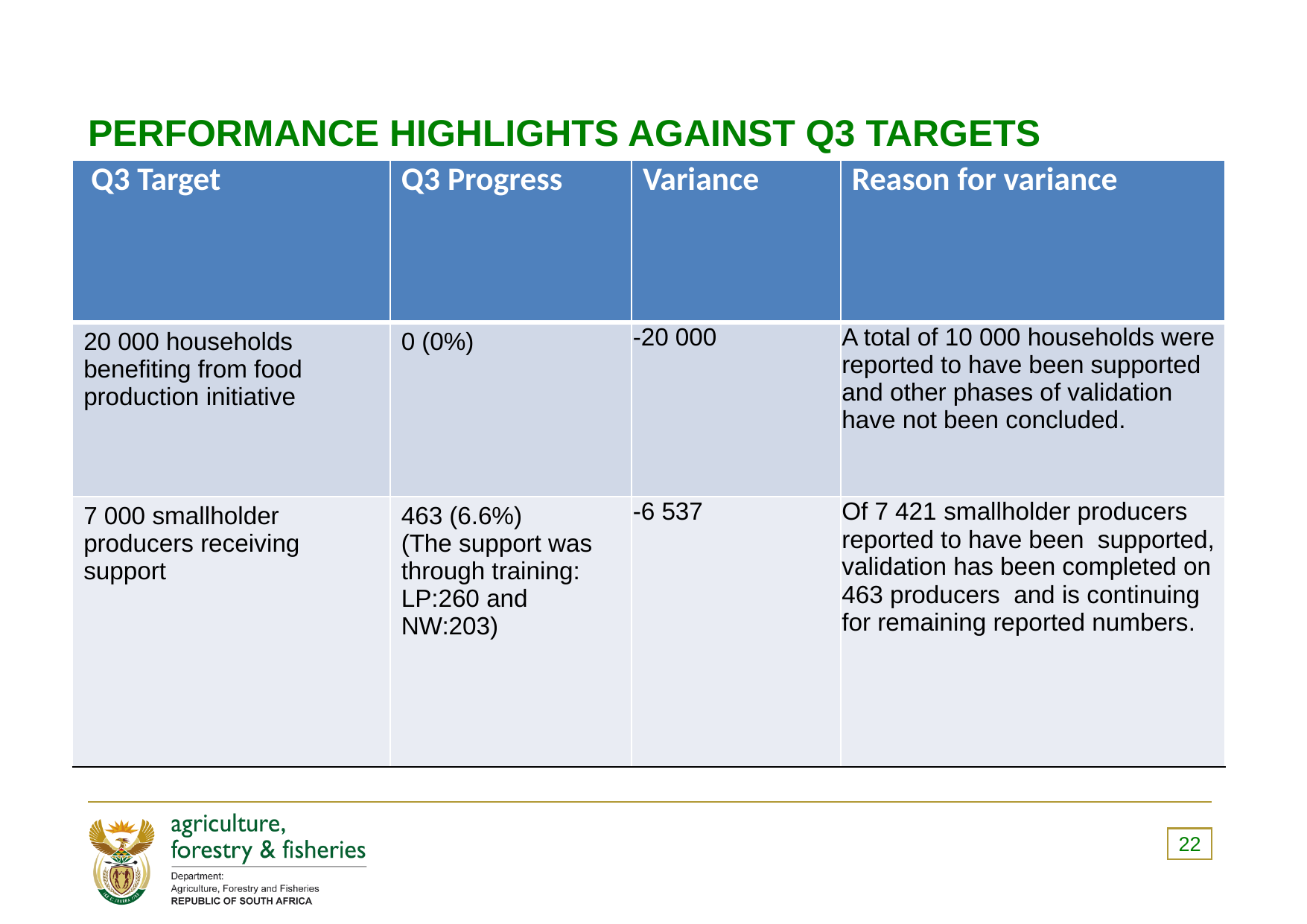

# PERFORMANCE HIGHLIGHTS AGAINST Q3 TARGETS
| Q3 Target | Q3 Progress | Variance | Reason for variance |
| --- | --- | --- | --- |
| 20 000 households benefiting from food production initiative | 0 (0%) | -20 000 | A total of 10 000 households were reported to have been supported and other phases of validation have not been concluded. |
| 7 000 smallholder producers receiving support | 463 (6.6%) (The support was through training: LP:260 and NW:203) | -6 537 | Of 7 421 smallholder producers reported to have been supported, validation has been completed on 463 producers and is continuing for remaining reported numbers. |
22